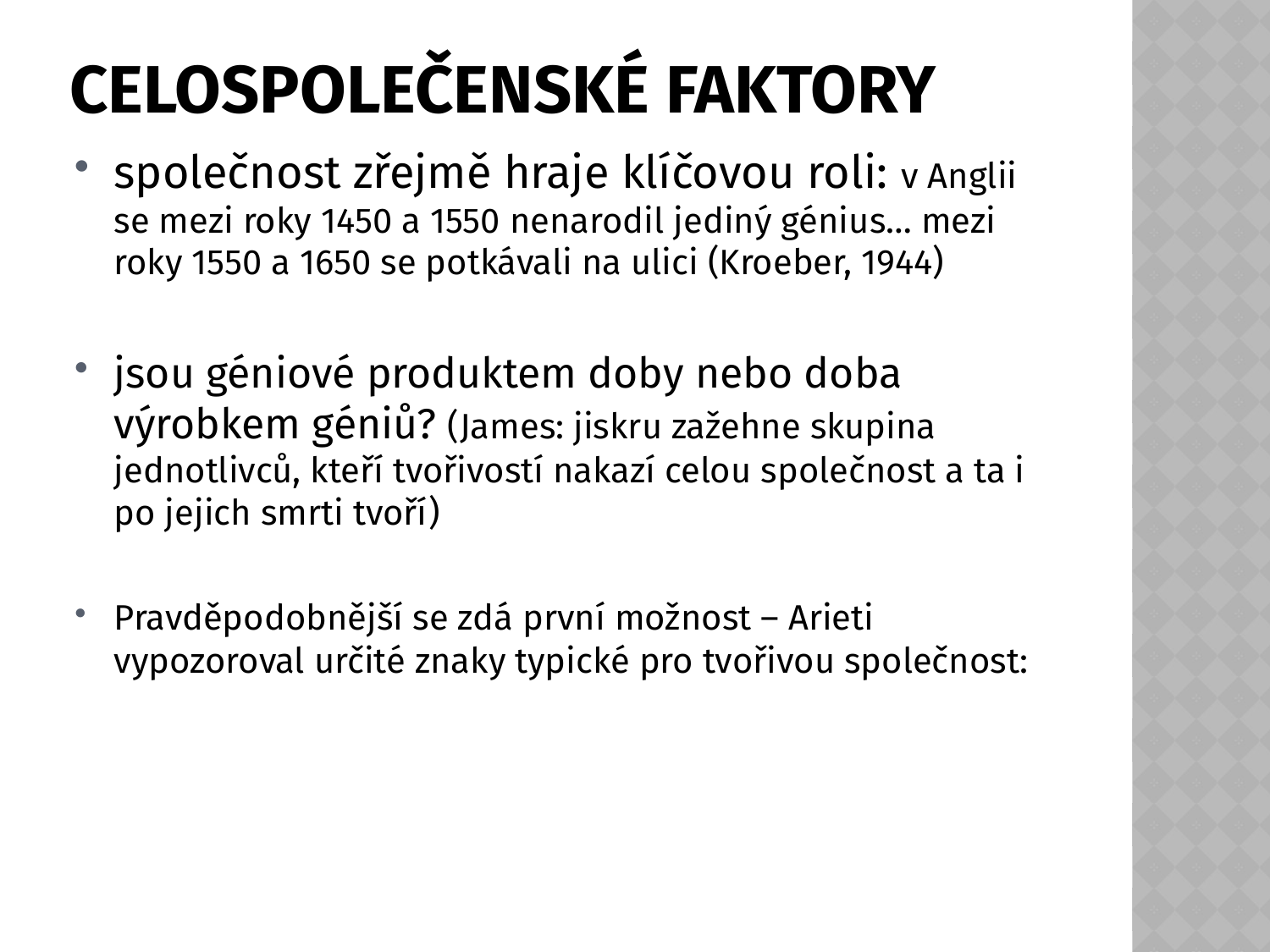

# celospolečenské faktory
společnost zřejmě hraje klíčovou roli: v Anglii se mezi roky 1450 a 1550 nenarodil jediný génius… mezi roky 1550 a 1650 se potkávali na ulici (Kroeber, 1944)

jsou géniové produktem doby nebo doba výrobkem géniů? (James: jiskru zažehne skupina jednotlivců, kteří tvořivostí nakazí celou společnost a ta i po jejich smrti tvoří)

Pravděpodobnější se zdá první možnost – Arieti vypozoroval určité znaky typické pro tvořivou společnost: